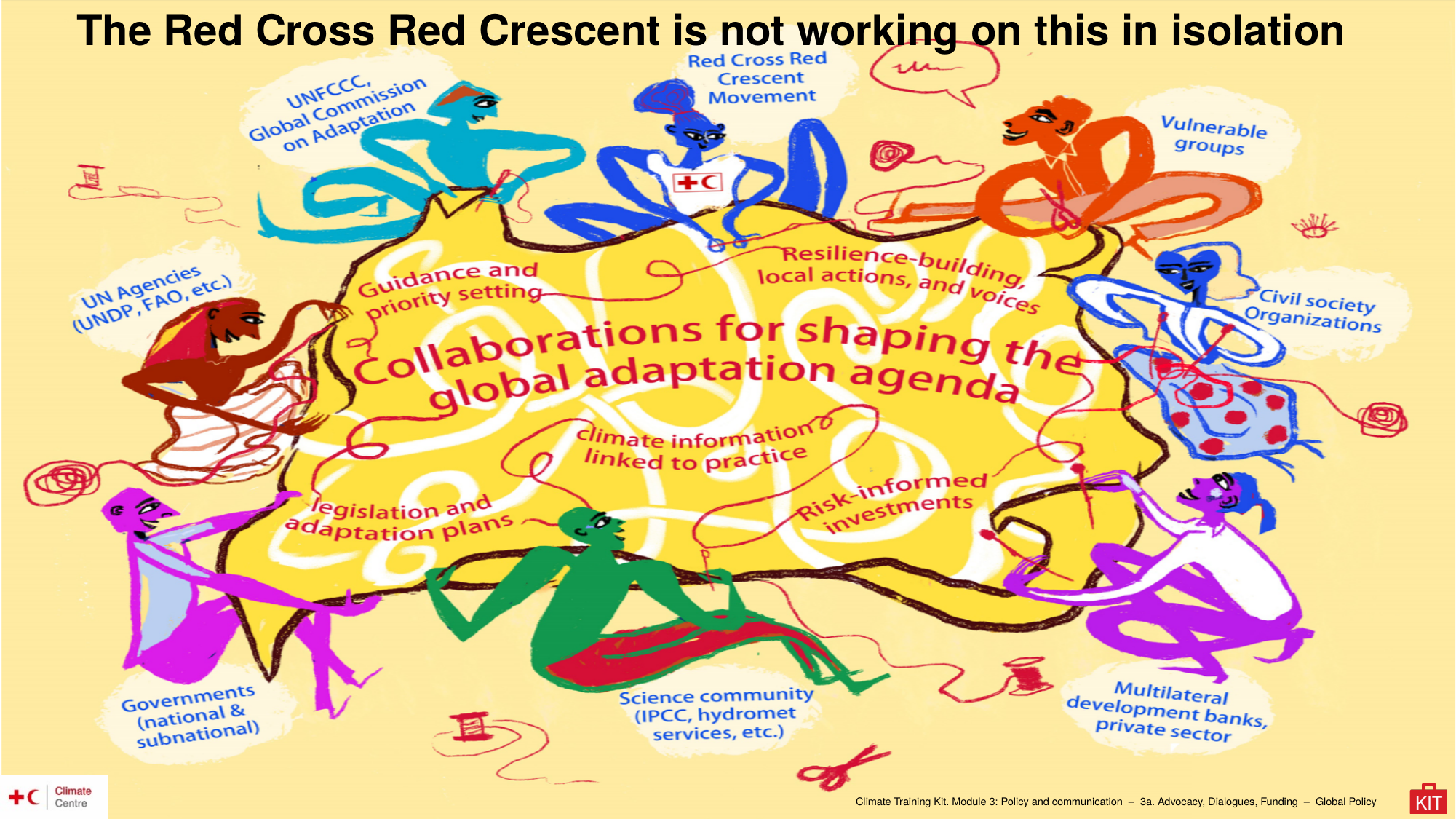

The Red Cross Red Crescent is not working on this in isolation